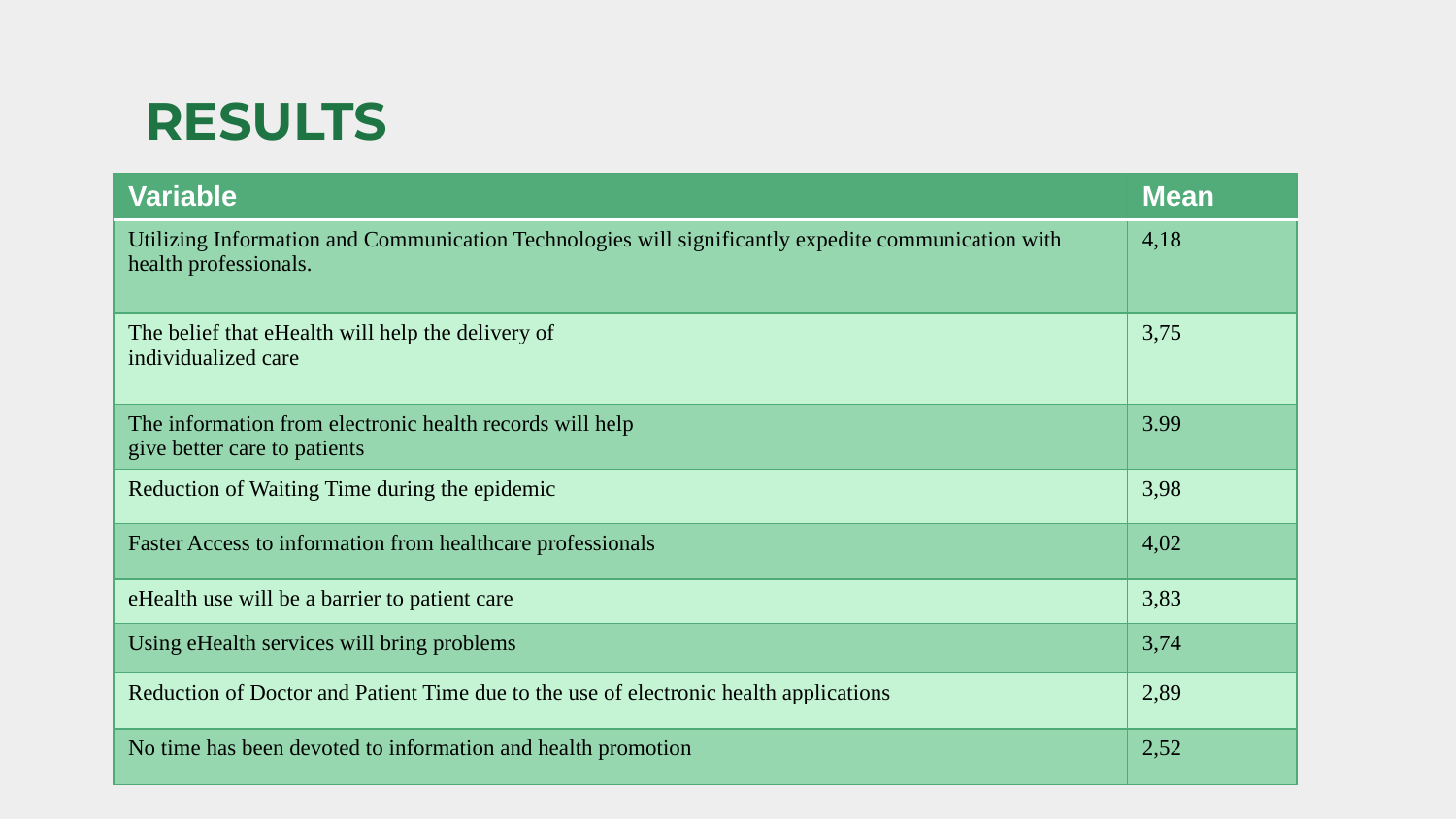

# RESULTS
| Variable | Mean |
| --- | --- |
| Utilizing Information and Communication Technologies will significantly expedite communication with health professionals. | 4,18 |
| The belief that eHealth will help the delivery of individualized care | 3,75 |
| The information from electronic health records will help give better care to patients | 3.99 |
| Reduction of Waiting Time during the epidemic | 3,98 |
| Faster Access to information from healthcare professionals | 4,02 |
| eHealth use will be a barrier to patient care | 3,83 |
| Using eHealth services will bring problems | 3,74 |
| Reduction of Doctor and Patient Time due to the use of electronic health applications | 2,89 |
| No time has been devoted to information and health promotion | 2,52 |